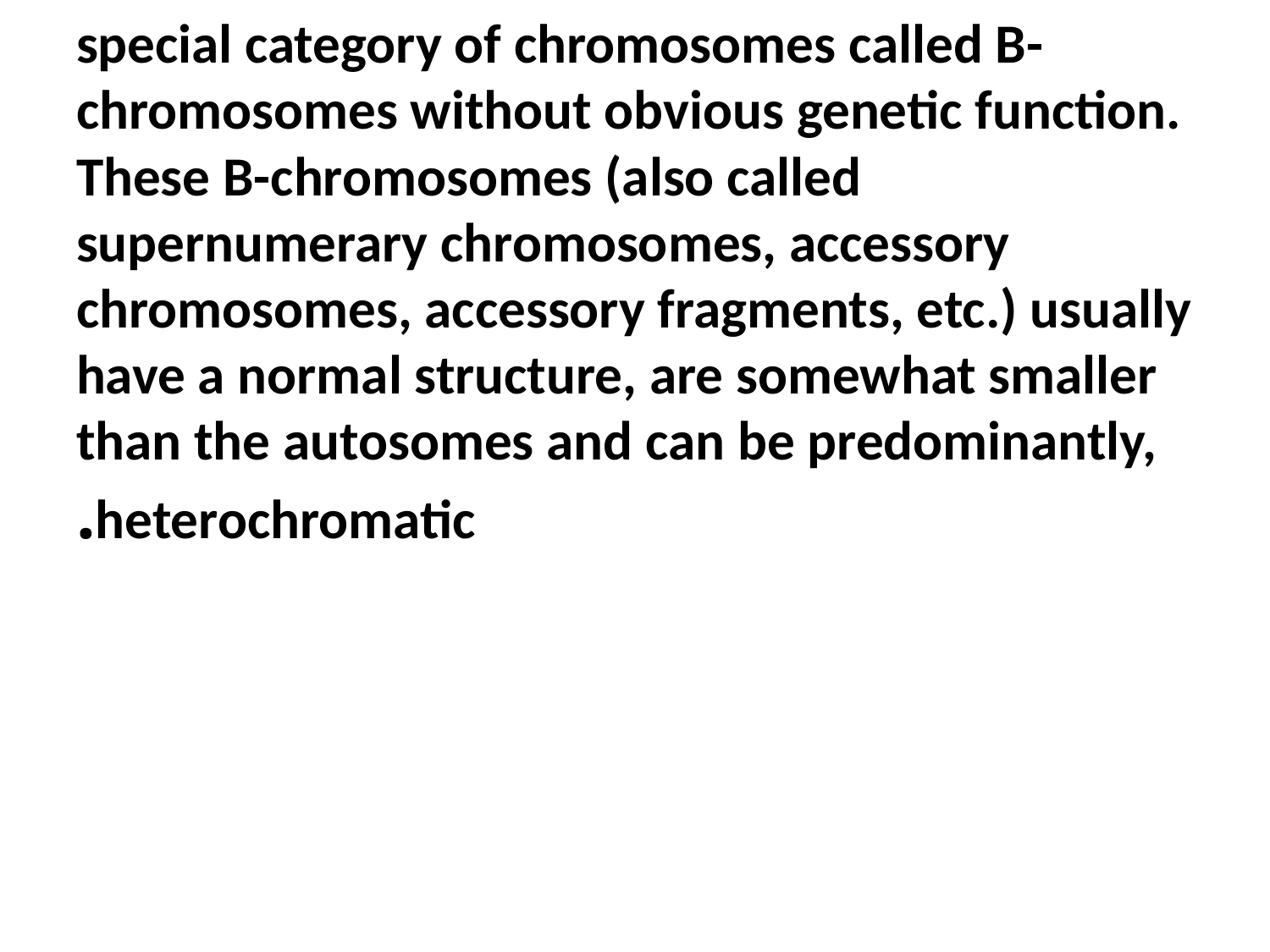

# special category of chromosomes called B-chromosomes without obvious genetic function. These B-chromosomes (also called supernumerary chromosomes, accessory chromosomes, accessory fragments, etc.) usually have a normal structure, are somewhat smaller than the autosomes and can be predominantly, heterochromatic.